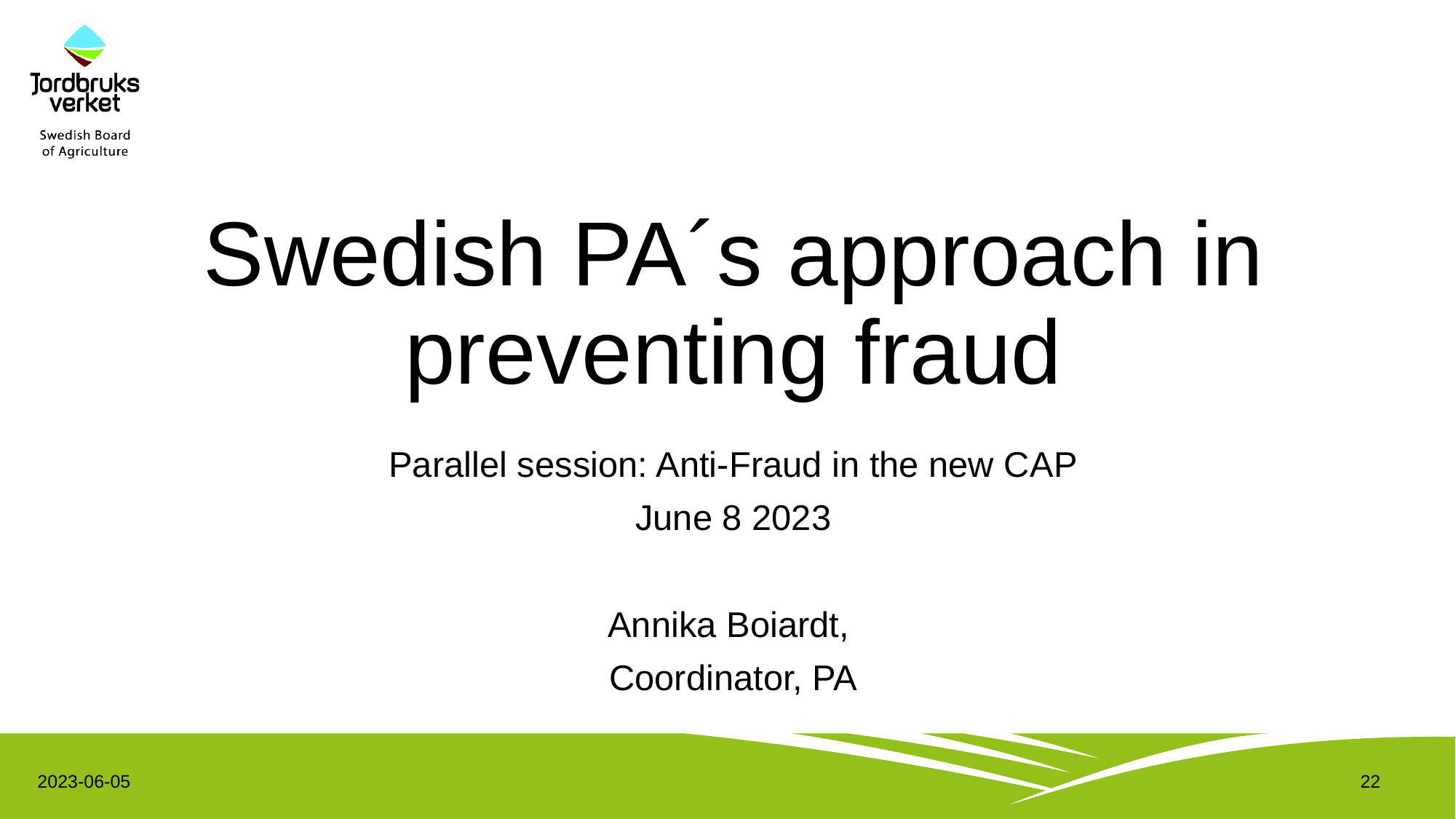

# Swedish PA´s approach in preventing fraud
Parallel session: Anti-Fraud in the new CAP
June 8 2023

Annika Boiardt,
Coordinator, PA
2023-06-05
22